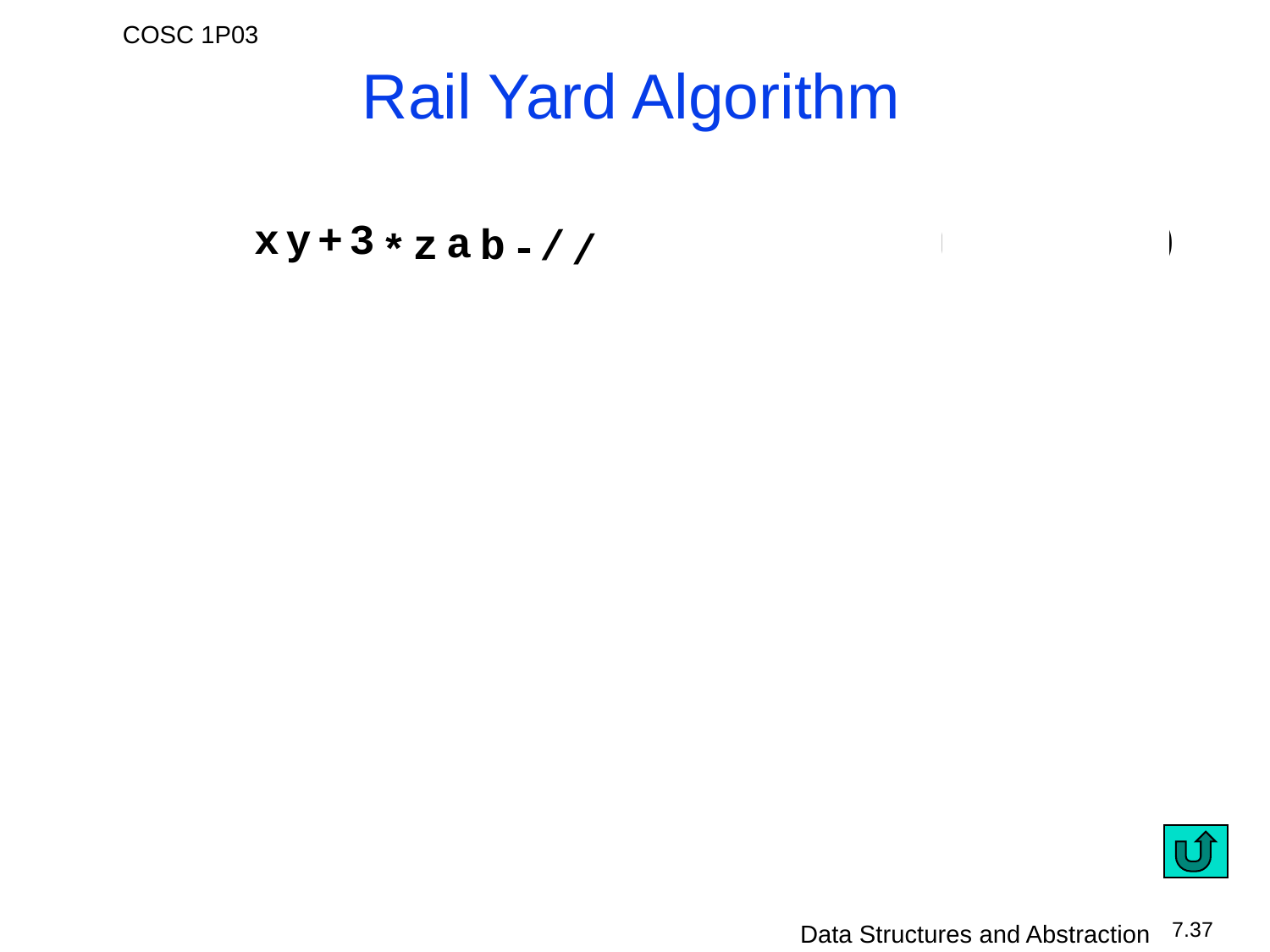

# Rail Yard Algorithm

b

a

*

/

-

z

(

+

/

x

3

(

(
y

+

(
((x+y)*3)/(z/(a-b))

/

-

*

/